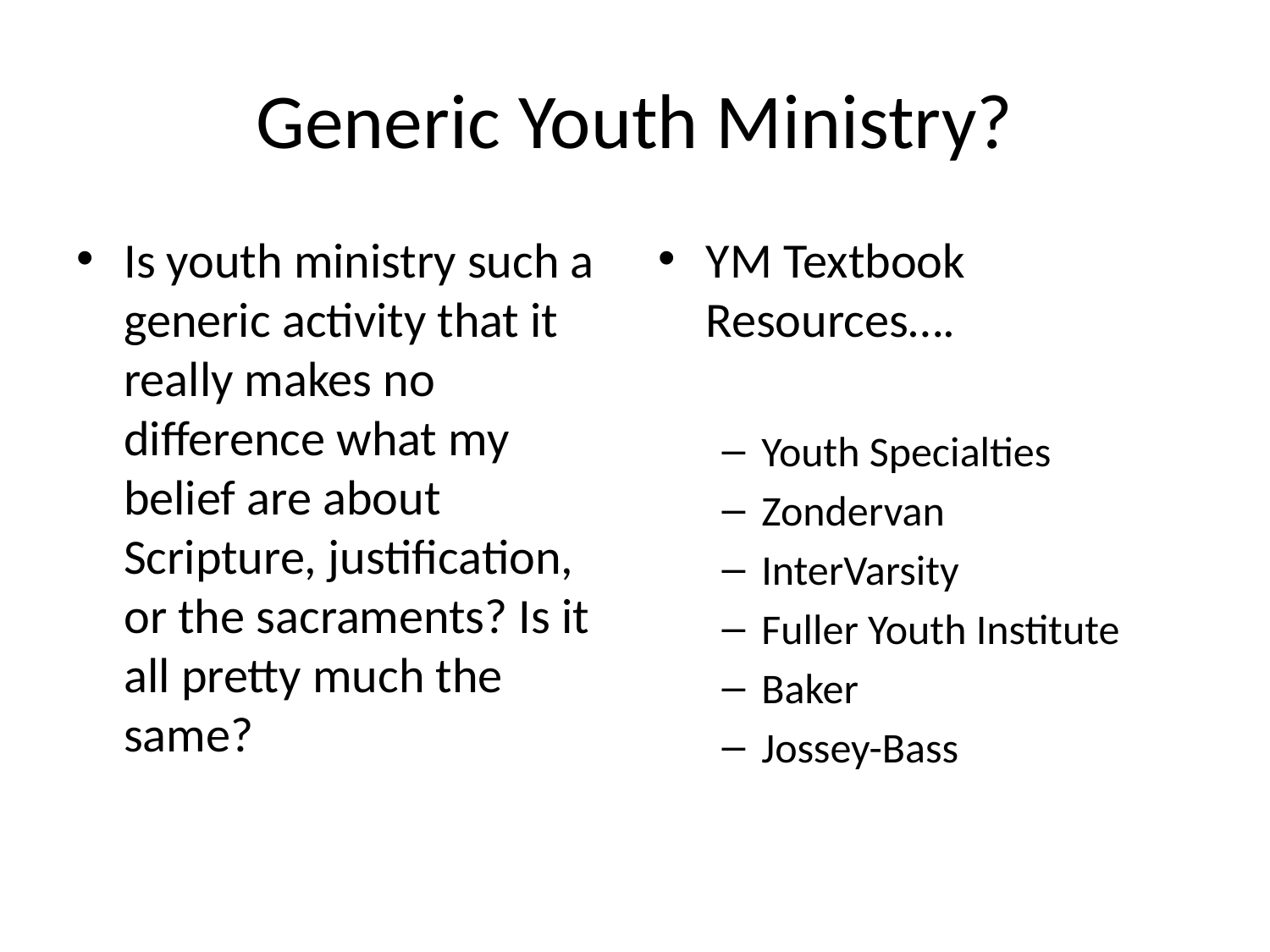

# Generic Youth Ministry?
Is youth ministry such a generic activity that it really makes no difference what my belief are about Scripture, justification, or the sacraments? Is it all pretty much the same?
YM Textbook Resources….

Youth Specialties
Zondervan
InterVarsity
Fuller Youth Institute
Baker
Jossey-Bass